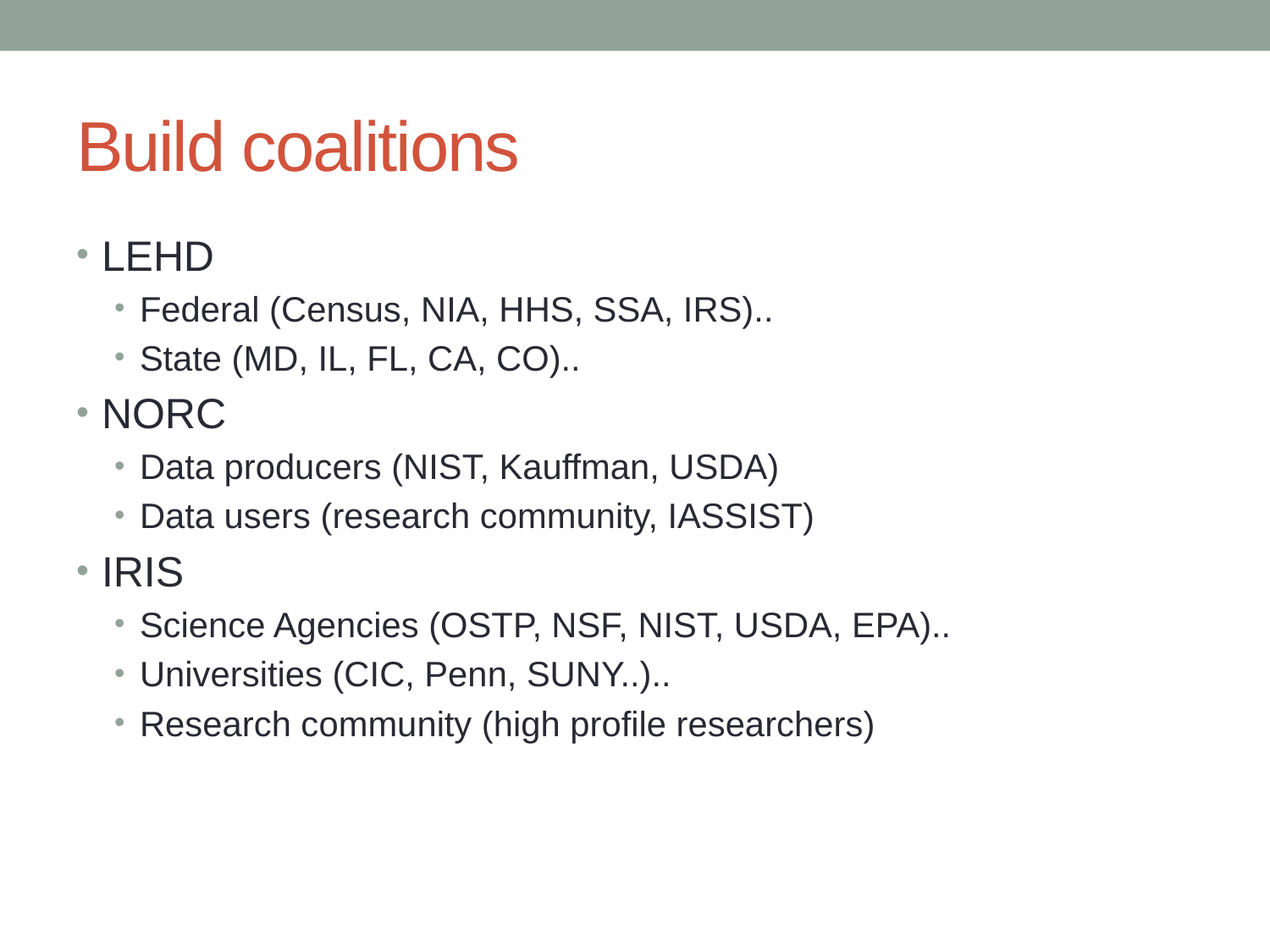

# Build coalitions
LEHD
Federal (Census, NIA, HHS, SSA, IRS)..
State (MD, IL, FL, CA, CO)..
NORC
Data producers (NIST, Kauffman, USDA)
Data users (research community, IASSIST)
IRIS
Science Agencies (OSTP, NSF, NIST, USDA, EPA)..
Universities (CIC, Penn, SUNY..)..
Research community (high profile researchers)